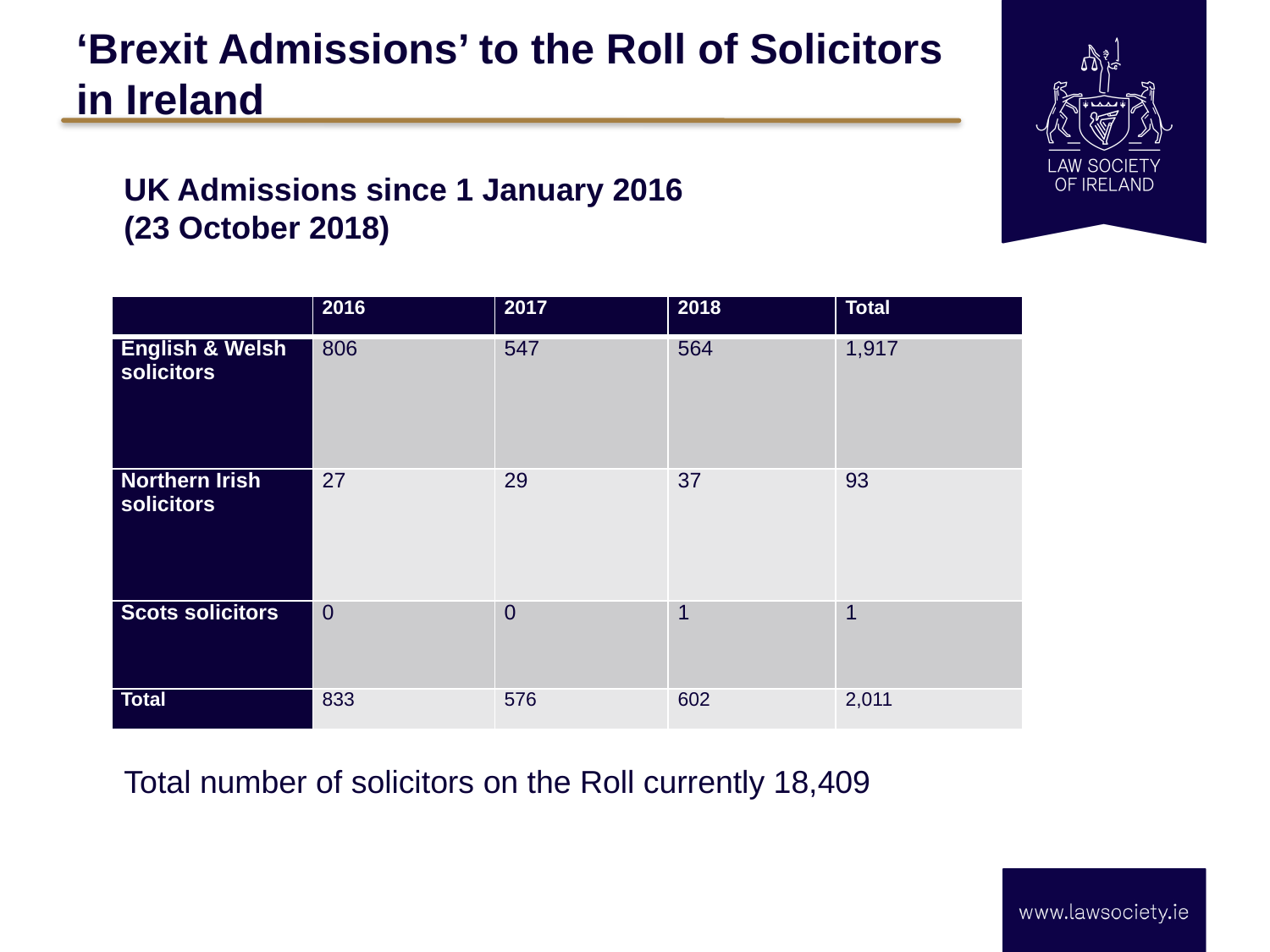

# ‘Brexit Admissions’ to the Roll of Solicitors in Ireland
UK Admissions since 1 January 2016
(23 October 2018)
|  | 2016 | 2017 | 2018 | Total |
| --- | --- | --- | --- | --- |
| English & Welsh solicitors | 806 | 547 | 564 | 1,917 |
| Northern Irish solicitors | 27 | 29 | 37 | 93 |
| Scots solicitors | 0 | 0 | 1 | 1 |
| Total | 833 | 576 | 602 | 2,011 |
Total number of solicitors on the Roll currently 18,409